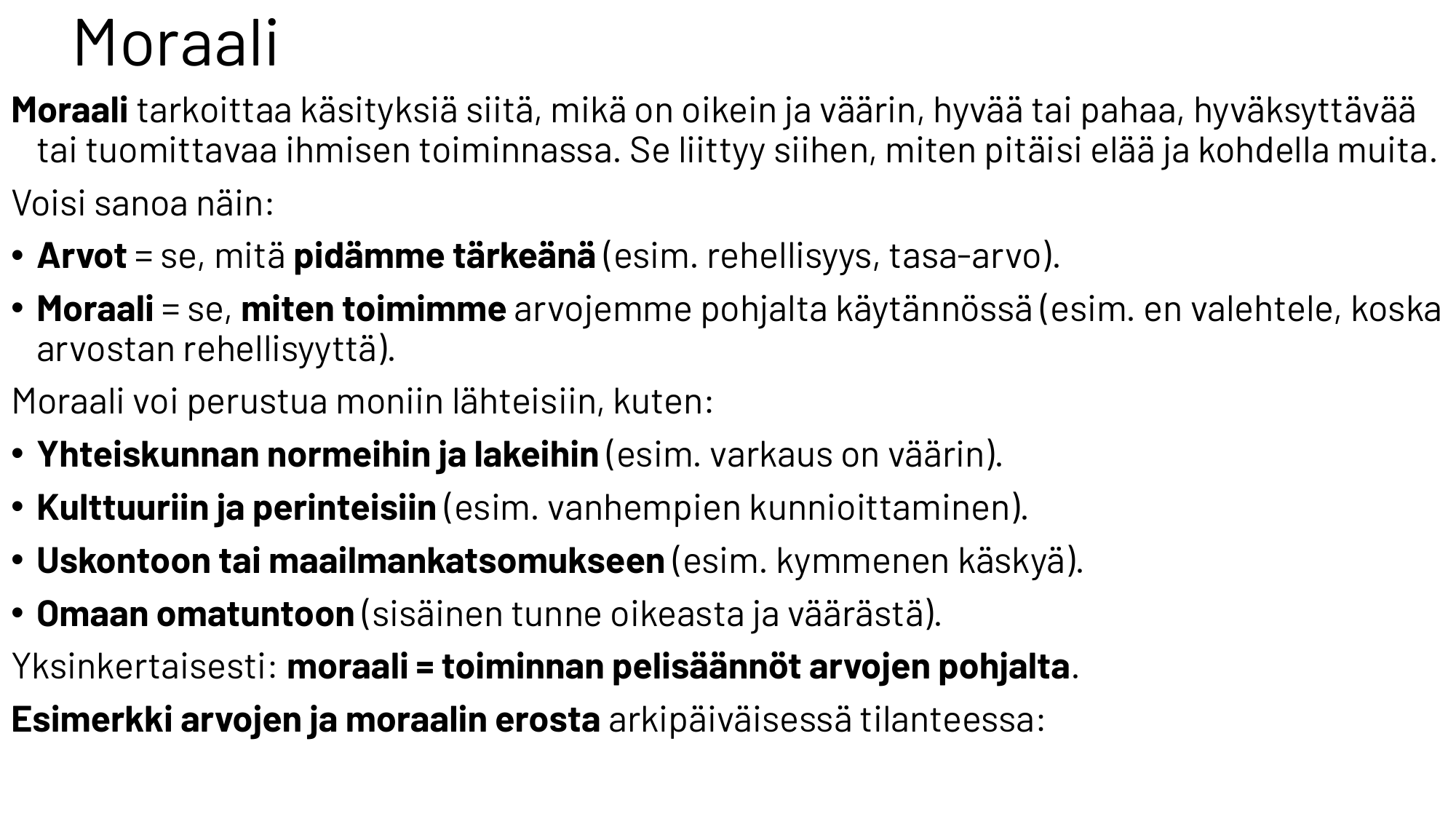

# Moraali
Moraali tarkoittaa käsityksiä siitä, mikä on oikein ja väärin, hyvää tai pahaa, hyväksyttävää tai tuomittavaa ihmisen toiminnassa. Se liittyy siihen, miten pitäisi elää ja kohdella muita.
Voisi sanoa näin:
Arvot = se, mitä pidämme tärkeänä (esim. rehellisyys, tasa-arvo).
Moraali = se, miten toimimme arvojemme pohjalta käytännössä (esim. en valehtele, koska arvostan rehellisyyttä).
Moraali voi perustua moniin lähteisiin, kuten:
Yhteiskunnan normeihin ja lakeihin (esim. varkaus on väärin).
Kulttuuriin ja perinteisiin (esim. vanhempien kunnioittaminen).
Uskontoon tai maailmankatsomukseen (esim. kymmenen käskyä).
Omaan omatuntoon (sisäinen tunne oikeasta ja väärästä).
Yksinkertaisesti: moraali = toiminnan pelisäännöt arvojen pohjalta.
Esimerkki arvojen ja moraalin erosta arkipäiväisessä tilanteessa: